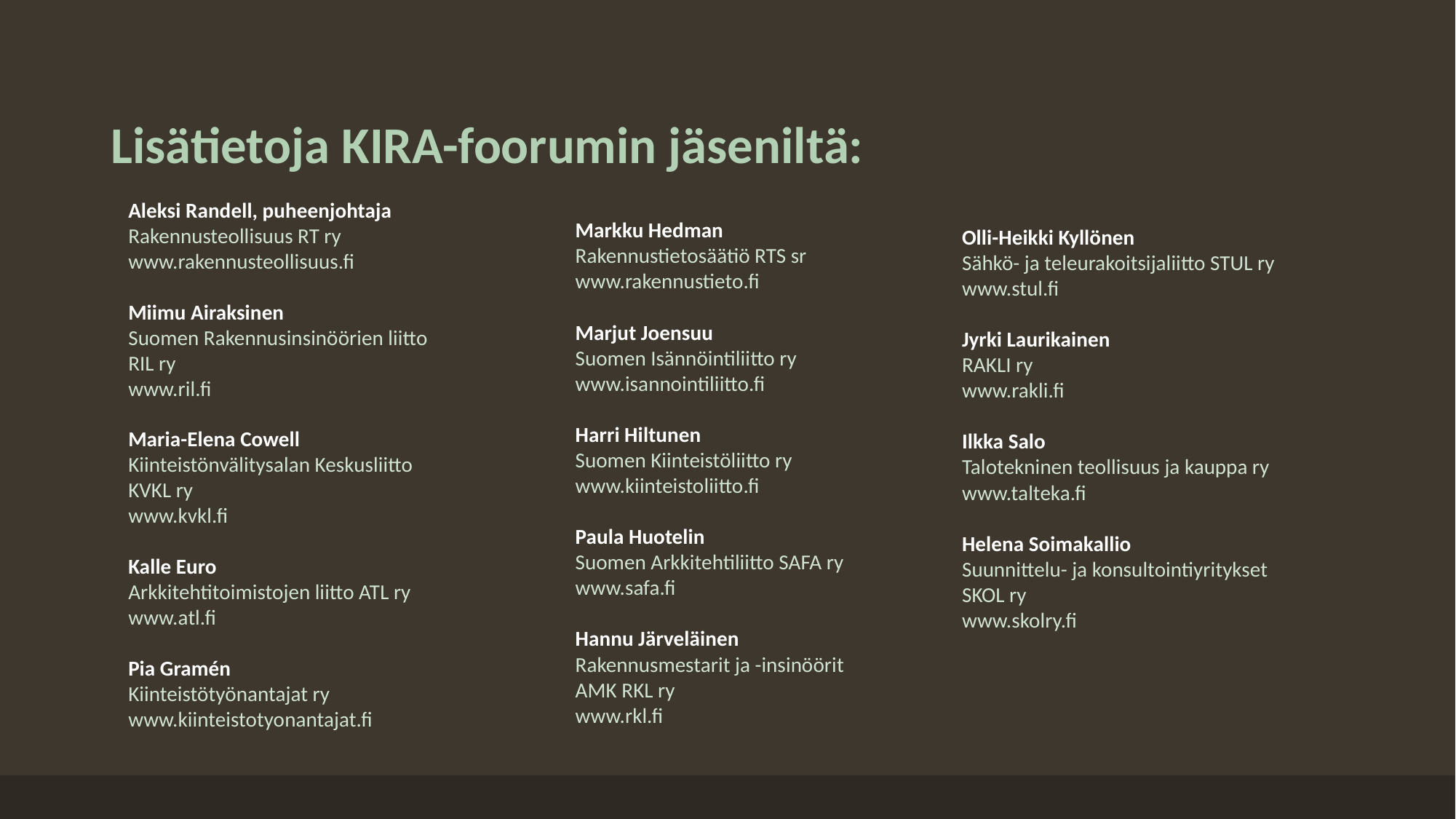

# Lisätietoja KIRA-foorumin jäseniltä:
Aleksi Randell, puheenjohtaja
Rakennusteollisuus RT ry
www.rakennusteollisuus.fi

Miimu Airaksinen
Suomen Rakennusinsinöörien liitto RIL ry
www.ril.fi

Maria-Elena Cowell
Kiinteistönvälitysalan Keskusliitto KVKL ry
www.kvkl.fi

Kalle Euro
Arkkitehtitoimistojen liitto ATL ry
www.atl.fi

Pia Gramén
Kiinteistötyönantajat ry
www.kiinteistotyonantajat.fi

Markku Hedman
Rakennustietosäätiö RTS sr
www.rakennustieto.fi

Marjut Joensuu
Suomen Isännöintiliitto ry
www.isannointiliitto.fi

Harri Hiltunen
Suomen Kiinteistöliitto ry
www.kiinteistoliitto.fi

Paula Huotelin
Suomen Arkkitehtiliitto SAFA ry
www.safa.fi

Hannu Järveläinen
Rakennusmestarit ja -insinöörit AMK RKL ry
www.rkl.fi

Olli-Heikki Kyllönen
Sähkö- ja teleurakoitsijaliitto STUL ry
www.stul.fi

Jyrki Laurikainen
RAKLI ry
www.rakli.fi

Ilkka Salo
Talotekninen teollisuus ja kauppa ry
www.talteka.fi

Helena Soimakallio
Suunnittelu- ja konsultointiyritykset SKOL ry
www.skolry.fi